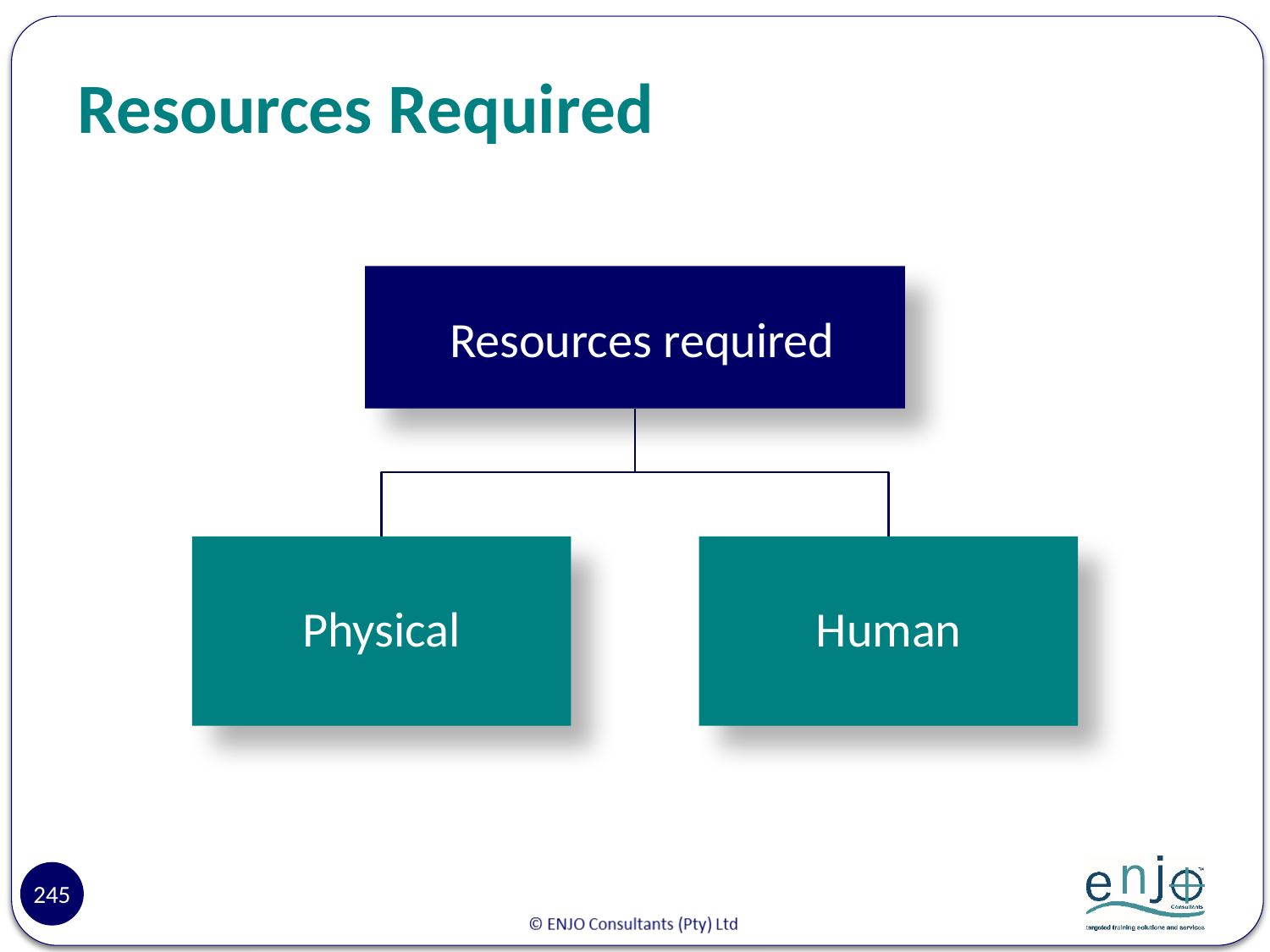

# Resources Required
 Resources required
Physical
Human
245